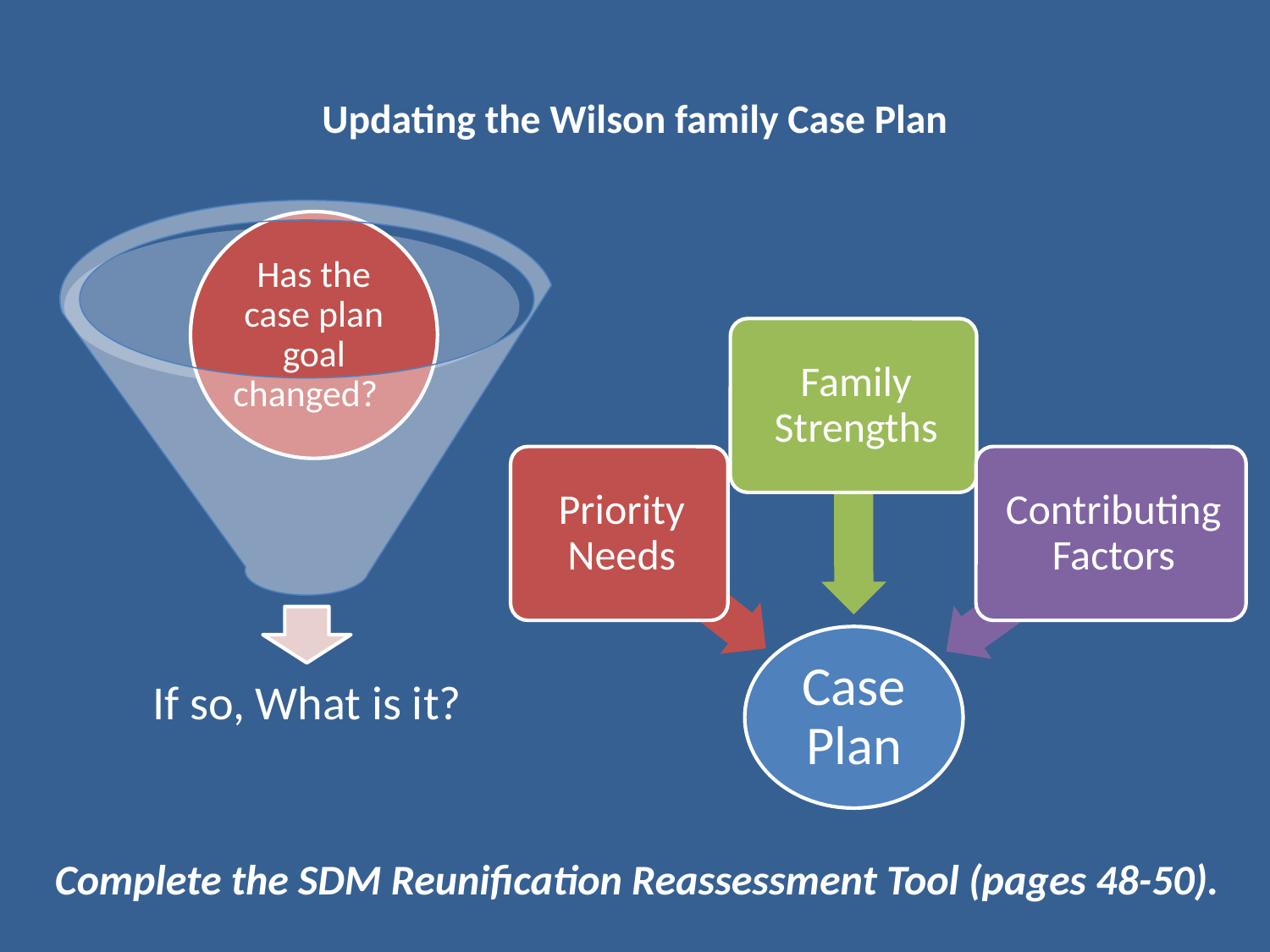

# Updating the Wilson family Case Plan
If so, What is it?
Has the case plan goal changed?
Case Plan
Priority Needs
Family Strengths
Contributing Factors
Complete the SDM Reunification Reassessment Tool (pages 48-50).